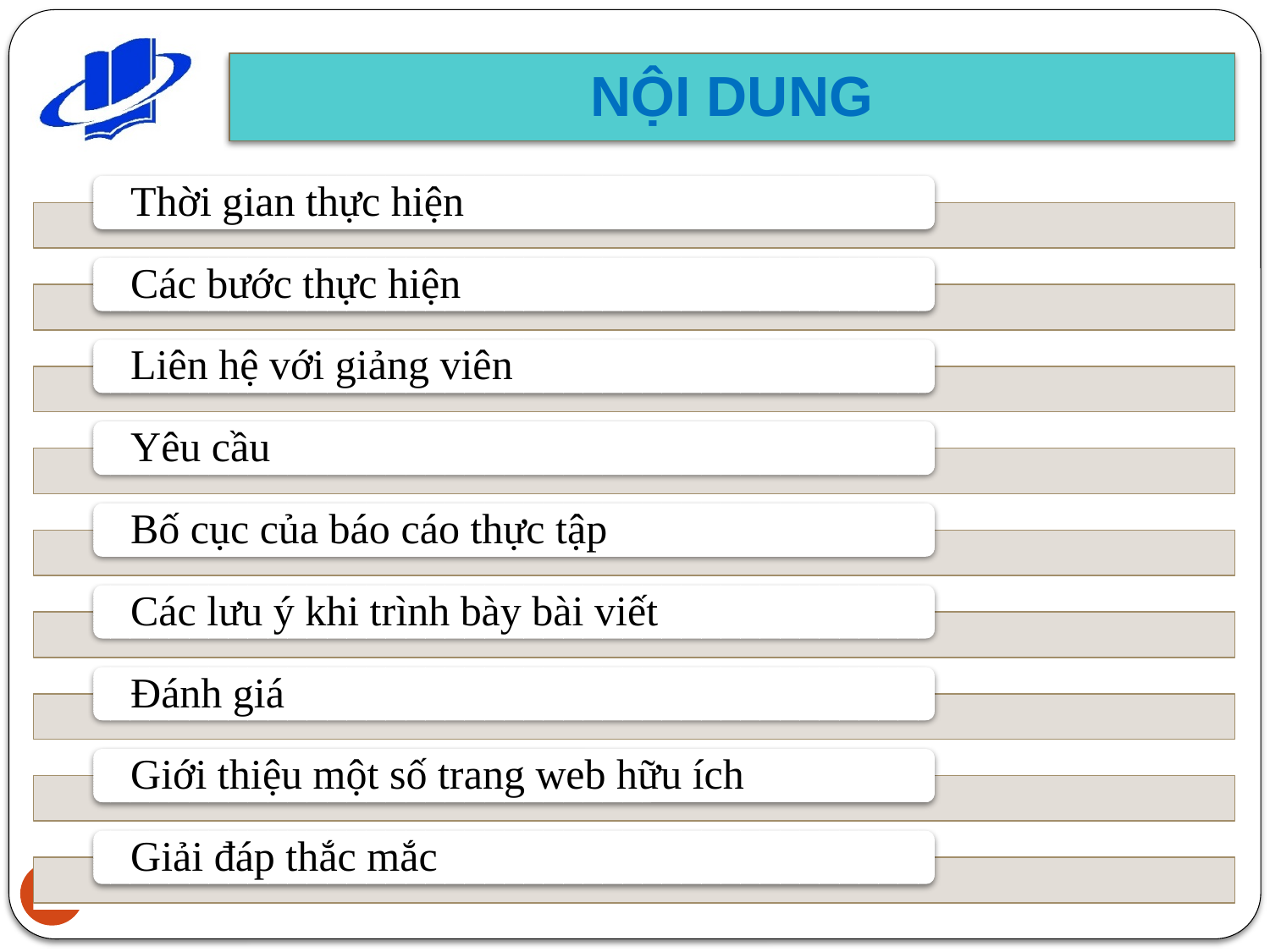

NỘI DUNG
Thời gian thực hiện
Các bước thực hiện
Liên hệ với giảng viên
Yêu cầu
Bố cục của báo cáo thực tập
Các lưu ý khi trình bày bài viết
Đánh giá
Giới thiệu một số trang web hữu ích
Giải đáp thắc mắc
3